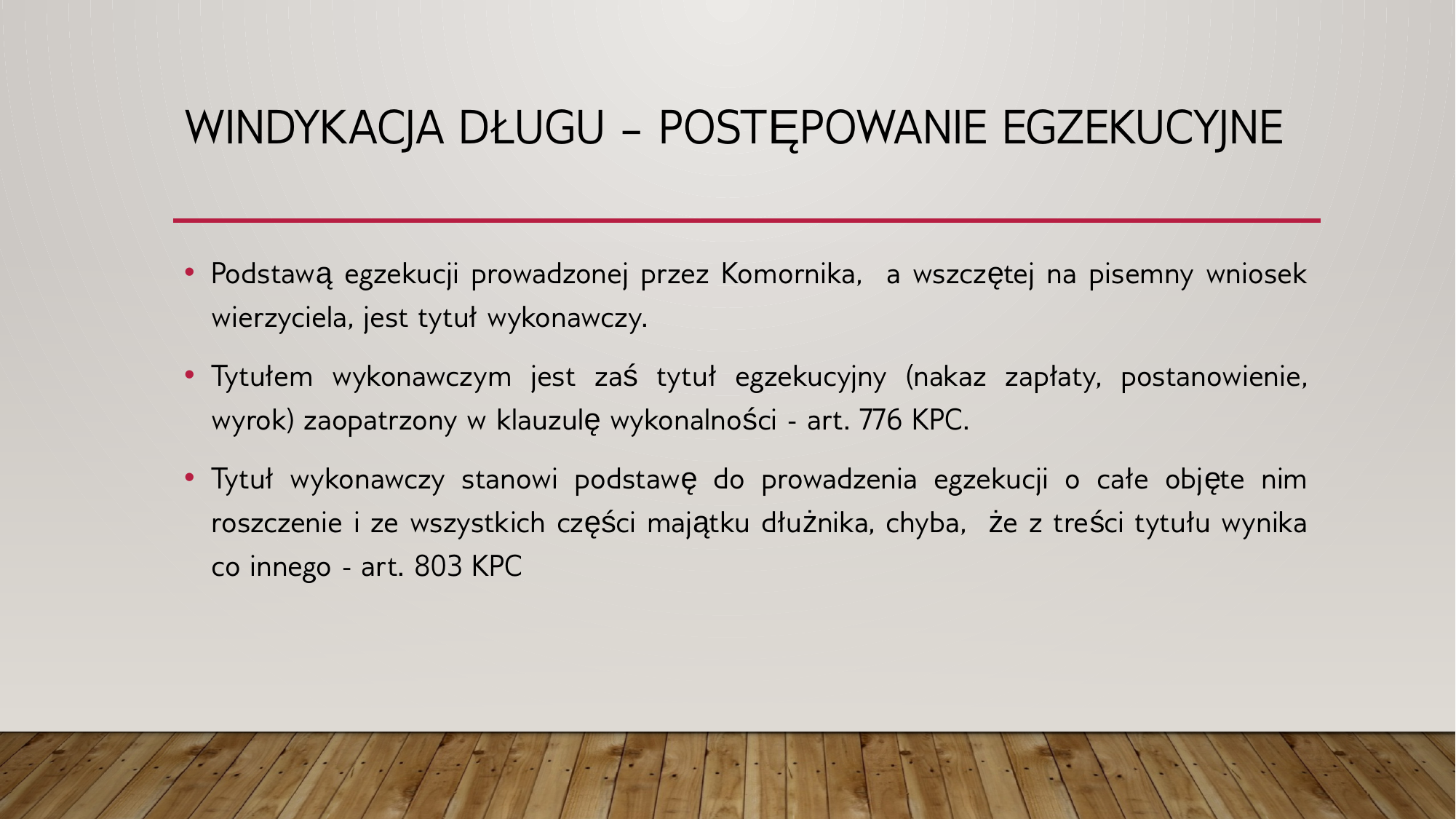

# Windykacja długu – postępowanie egzekucyjne
Podstawą egzekucji prowadzonej przez Komornika,  a wszczętej na pisemny wniosek wierzyciela, jest tytuł wykonawczy.
Tytułem wykonawczym jest zaś tytuł egzekucyjny (nakaz zapłaty, postanowienie, wyrok) zaopatrzony w klauzulę wykonalności - art. 776 KPC.
Tytuł wykonawczy stanowi podstawę do prowadzenia egzekucji o całe objęte nim roszczenie i ze wszystkich części majątku dłużnika, chyba,  że z treści tytułu wynika co innego - art. 803 KPC